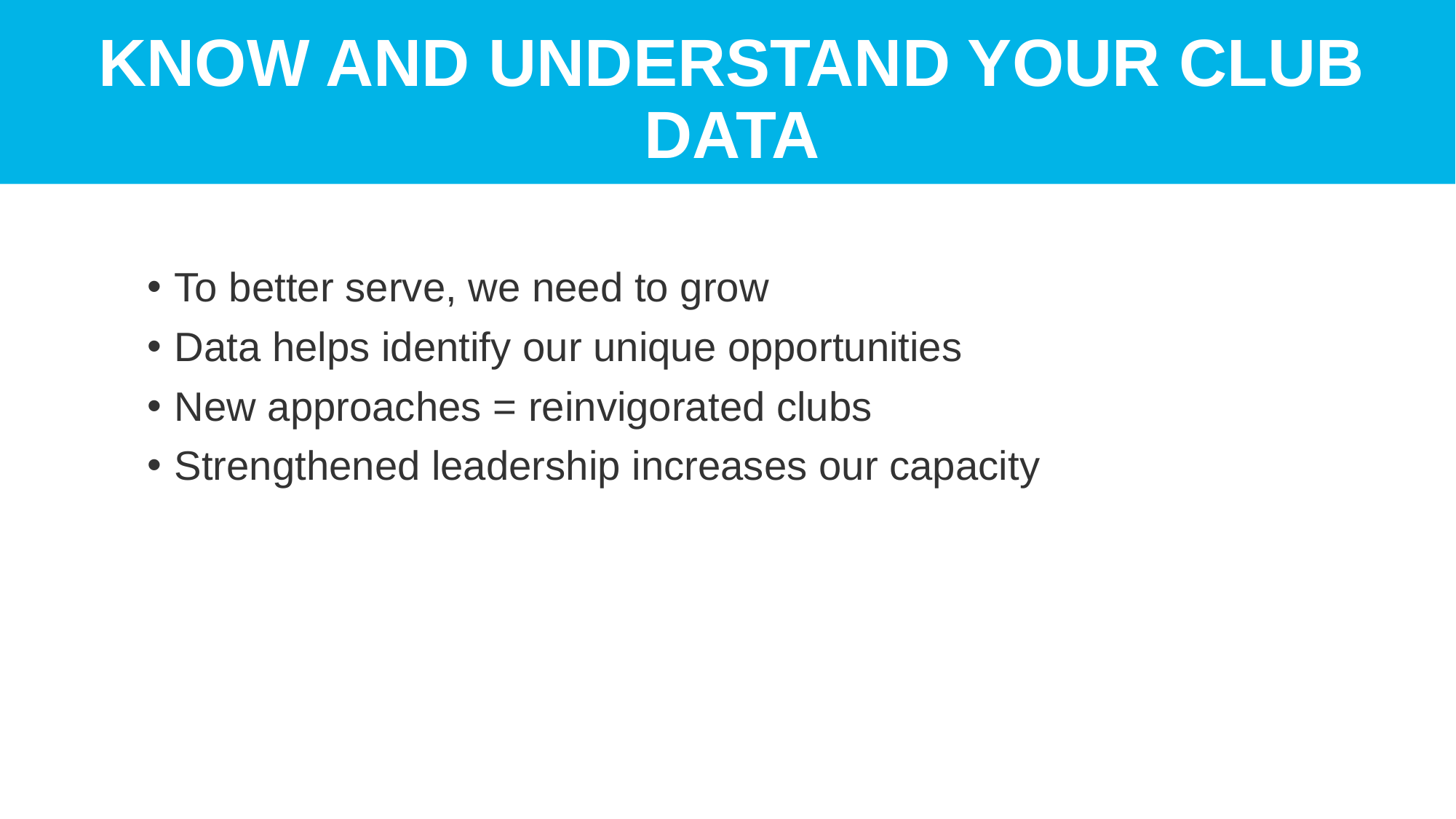

# Know and Understand your Club Data
To better serve, we need to grow
Data helps identify our unique opportunities
New approaches = reinvigorated clubs
Strengthened leadership increases our capacity